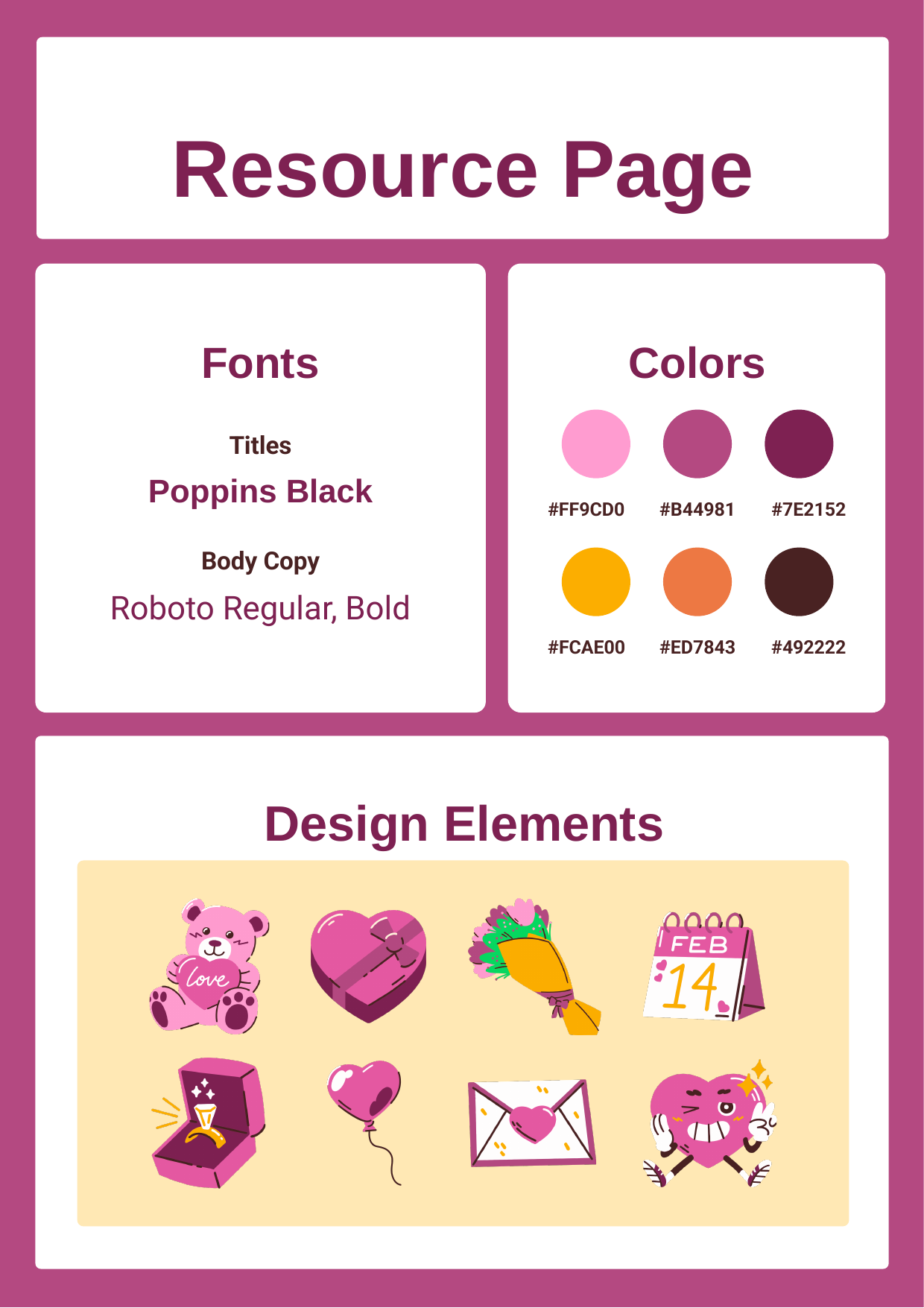

Resource Page

Fonts
Colors

Titles
Poppins Black
#FF9CD0
#B44981
#7E2152
Body Copy

Roboto Regular, Bold
#FCAE00
#ED7843
#492222

Design Elements